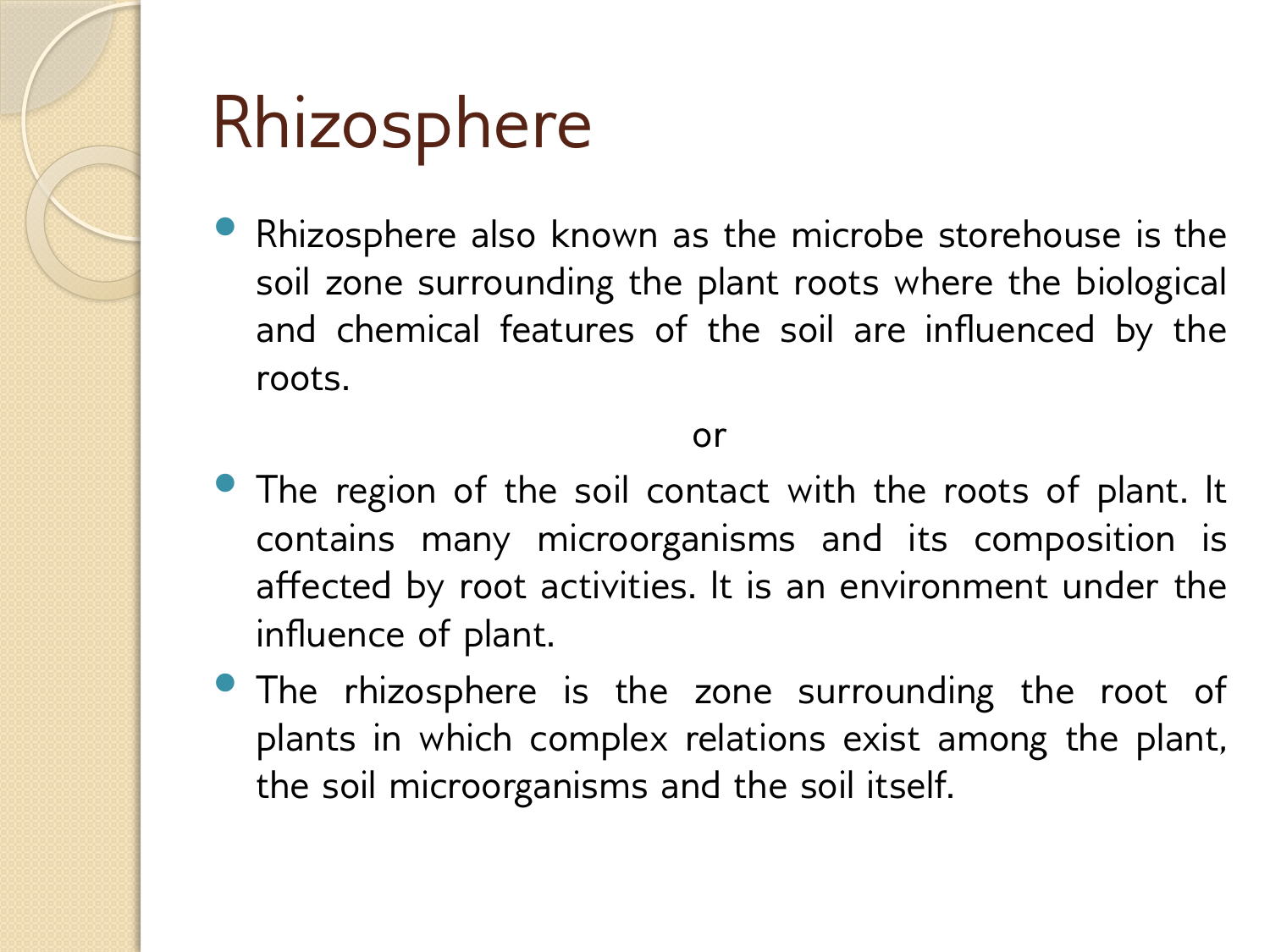

# Rhizosphere
Rhizosphere also known as the microbe storehouse is the soil zone surrounding the plant roots where the biological and chemical features of the soil are influenced by the roots.
                                       or
The region of the soil contact with the roots of plant. It contains many microorganisms and its composition is affected by root activities. It is an environment under the influence of plant.
The rhizosphere is the zone surrounding the root of plants in which complex relations exist among the plant, the soil microorganisms and the soil itself.